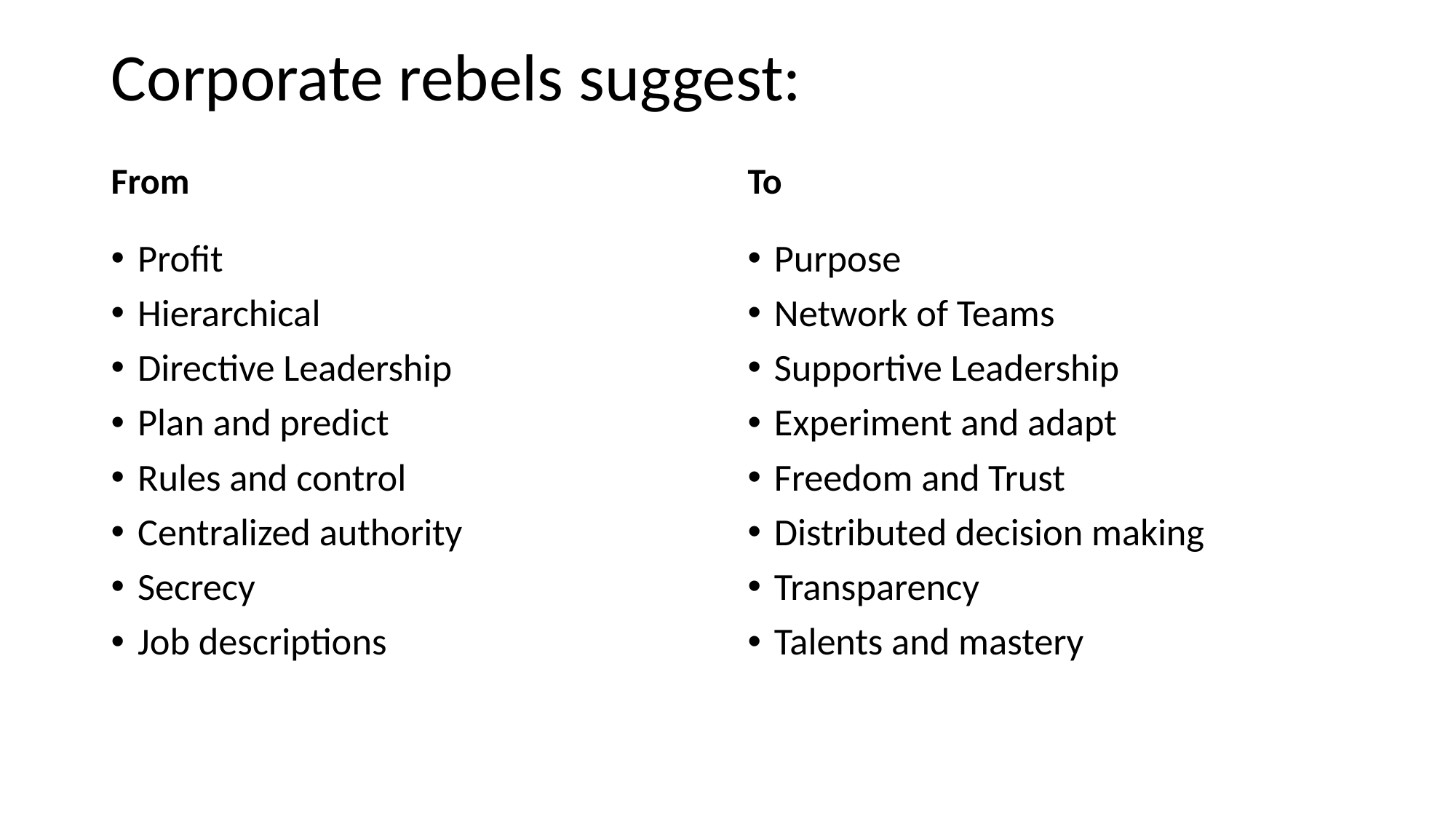

# Corporate rebels suggest:
From
To
Profit
Hierarchical
Directive Leadership
Plan and predict
Rules and control
Centralized authority
Secrecy
Job descriptions
Purpose
Network of Teams
Supportive Leadership
Experiment and adapt
Freedom and Trust
Distributed decision making
Transparency
Talents and mastery